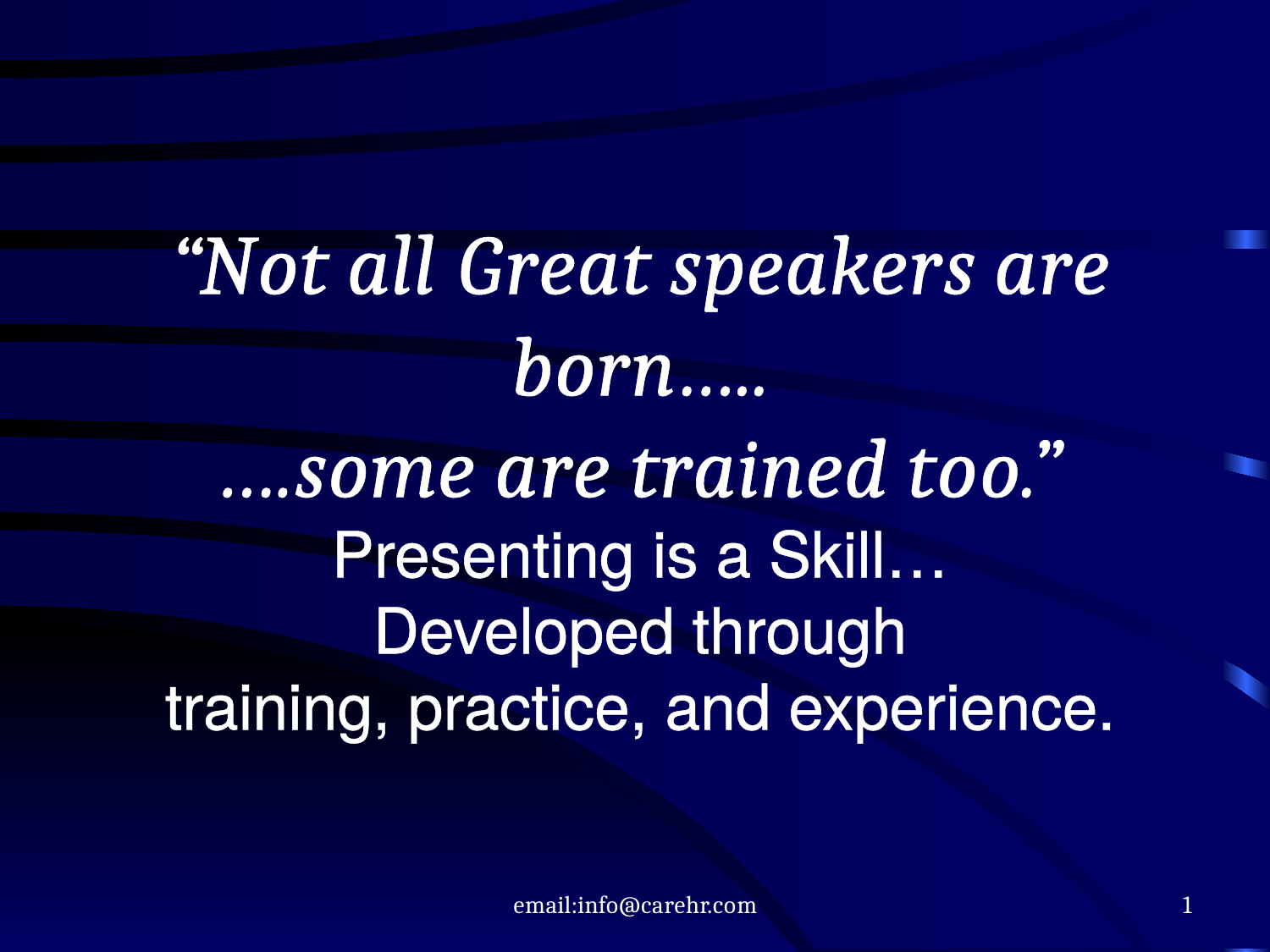

# “Not all Great speakers are born….. ….some are trained too.” Presenting is a Skill… Developed through training, practice, and experience.
email:info@carehr.com
1